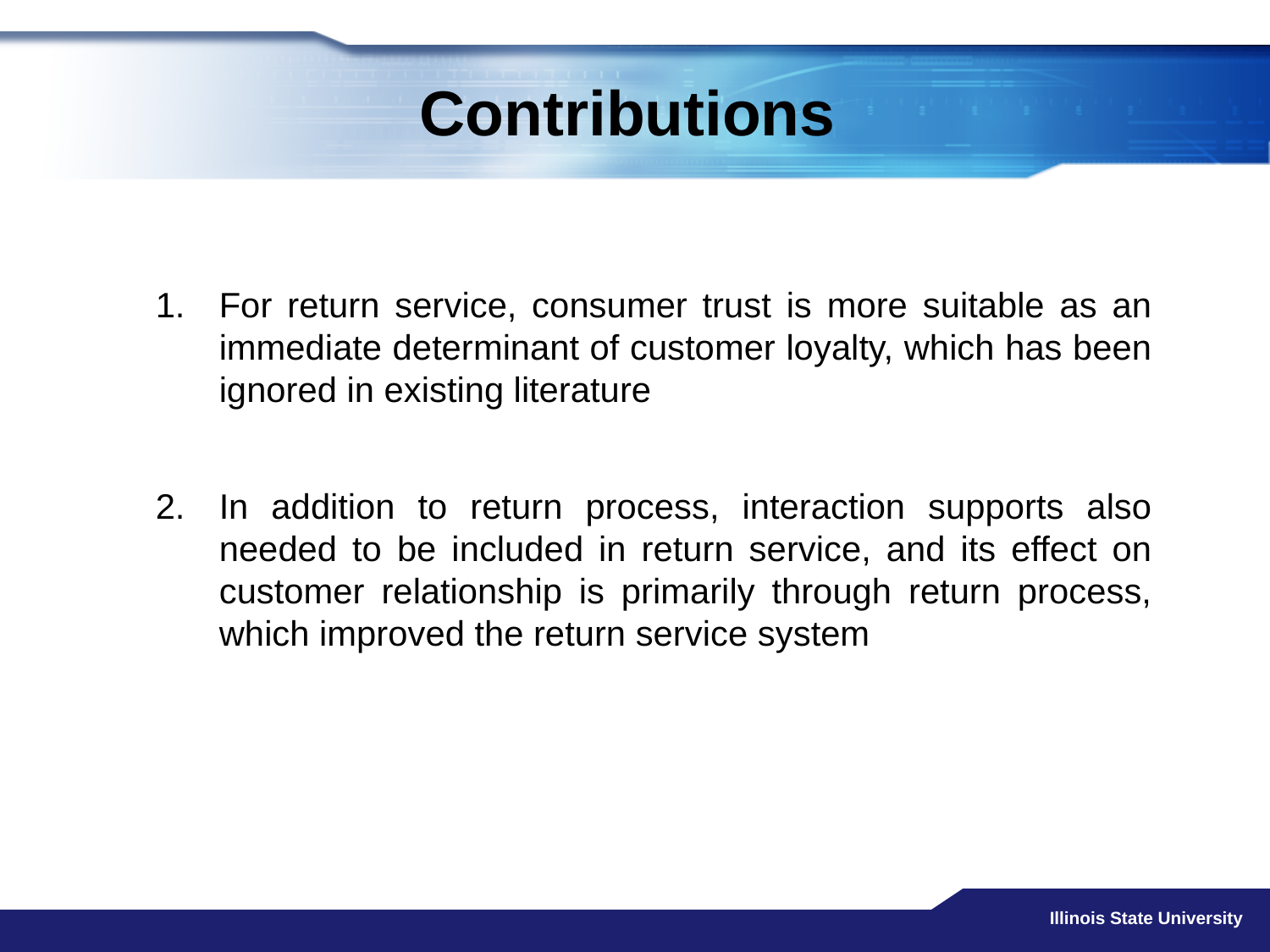

Contributions
For return service, consumer trust is more suitable as an immediate determinant of customer loyalty, which has been ignored in existing literature

In addition to return process, interaction supports also needed to be included in return service, and its effect on customer relationship is primarily through return process, which improved the return service system

Illinois State University